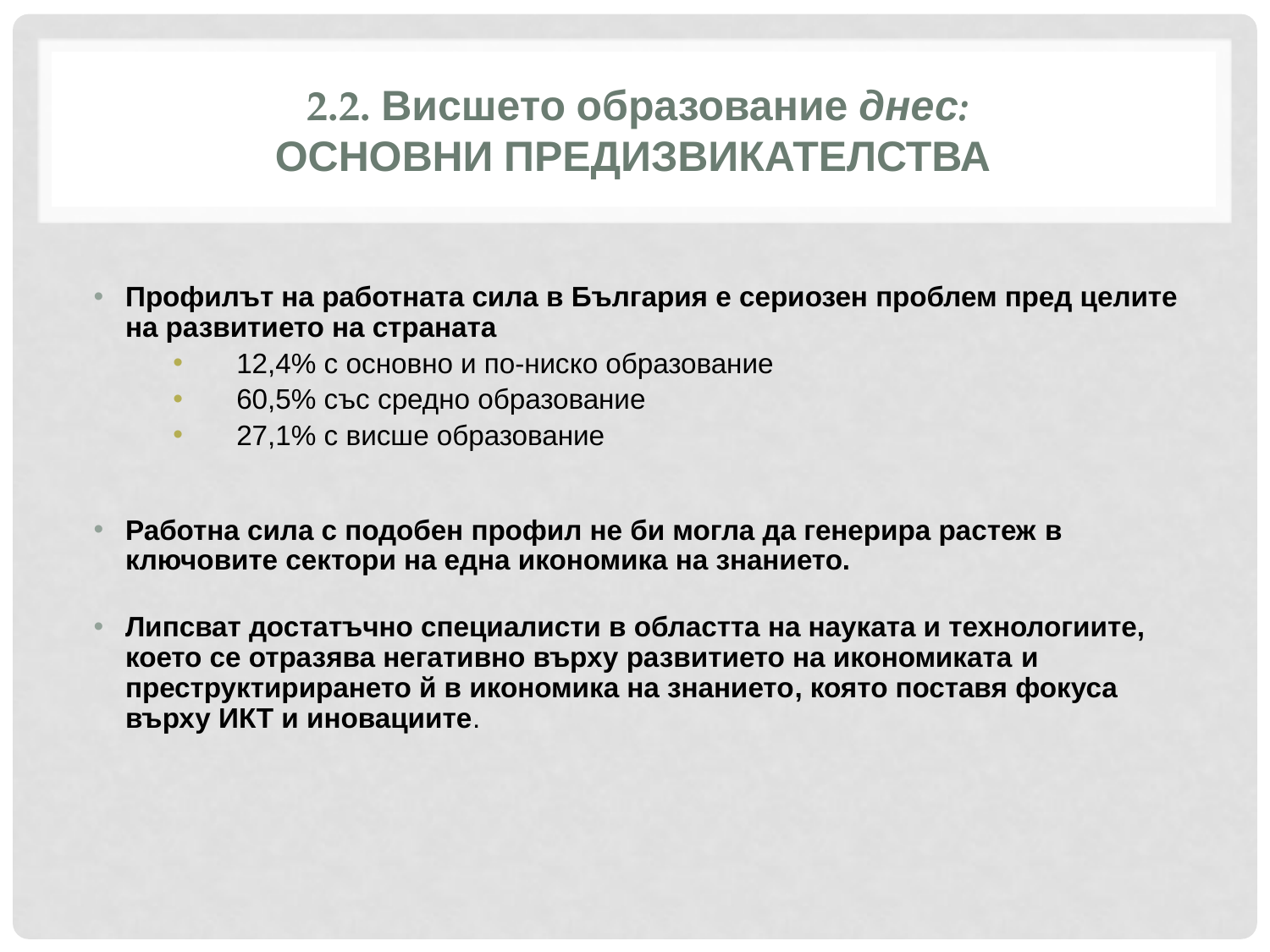

# 2.2. Висшето образование днес: ОСНОВНИ ПРЕДИЗВИКАТЕЛСТВА
Профилът на работната сила в България е сериозен проблем пред целите на развитието на страната
12,4% с основно и по-ниско образование
60,5% със средно образование
27,1% с висше образование

Работна сила с подобен профил не би могла да генерира растеж в ключовите сектори на една икономика на знанието.

Липсват достатъчно специалисти в областта на науката и технологиите, което се отразява негативно върху развитието на икономиката и преструктирирането й в икономика на знанието, която поставя фокуса върху ИКТ и иновациите.